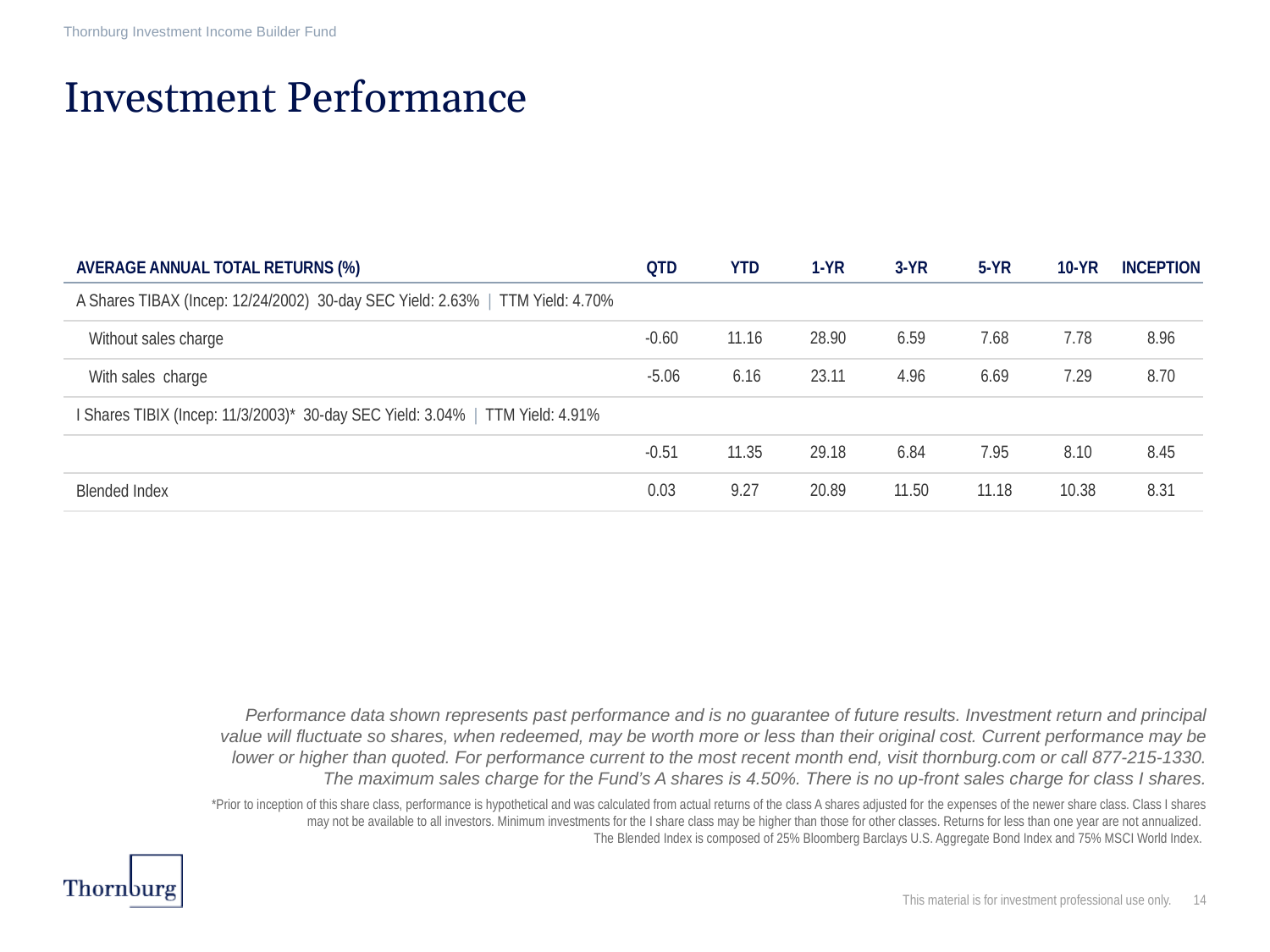

Thornburg Investment Income Builder Fund
# Investment Performance

| AVERAGE ANNUAL TOTAL RETURNS (%) | QTD | YTD | 1-YR | 3-YR | 5-YR | 10-YR | INCEPTION |
| --- | --- | --- | --- | --- | --- | --- | --- |
| A Shares TIBAX (Incep: 12/24/2002) 30-day SEC Yield: 2.63% | TTM Yield: 4.70% |  |  |  |  |  |  |  |
| Without sales charge | -0.60 | 11.16 | 28.90 | 6.59 | 7.68 | 7.78 | 8.96 |
| With sales charge | -5.06 | 6.16 | 23.11 | 4.96 | 6.69 | 7.29 | 8.70 |
| I Shares TIBIX (Incep: 11/3/2003)\* 30-day SEC Yield: 3.04% | TTM Yield: 4.91% |  |  |  |  |  |  |  |
|  | -0.51 | 11.35 | 29.18 | 6.84 | 7.95 | 8.10 | 8.45 |
| Blended Index | 0.03 | 9.27 | 20.89 | 11.50 | 11.18 | 10.38 | 8.31 |
Performance data shown represents past performance and is no guarantee of future results. Investment return and principal value will fluctuate so shares, when redeemed, may be worth more or less than their original cost. Current performance may be lower or higher than quoted. For performance current to the most recent month end, visit thornburg.com or call 877-215-1330. The maximum sales charge for the Fund’s A shares is 4.50%. There is no up-front sales charge for class I shares.
*Prior to inception of this share class, performance is hypothetical and was calculated from actual returns of the class A shares adjusted for the expenses of the newer share class. Class I shares may not be available to all investors. Minimum investments for the I share class may be higher than those for other classes. Returns for less than one year are not annualized.
The Blended Index is composed of 25% Bloomberg Barclays U.S. Aggregate Bond Index and 75% MSCI World Index.
This material is for investment professional use only.
14